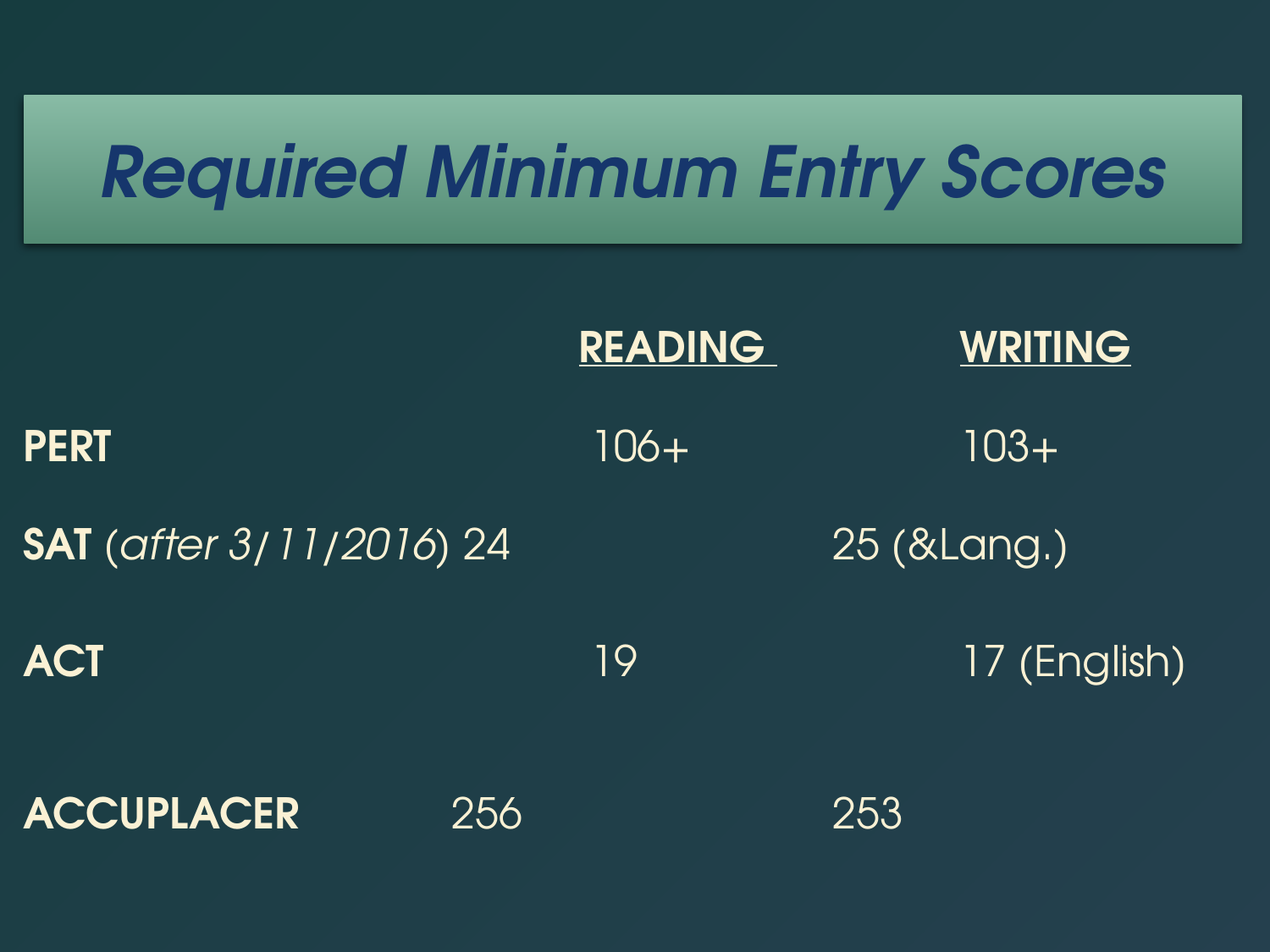

# Required Minimum Entry Scores

	              	 		READING         	WRITING
PERT				 106+			103+
SAT (after 3/11/2016)	 24			25 (&Lang.)

ACT           			 19     			17 (English)

ACCUPLACER 		256			253